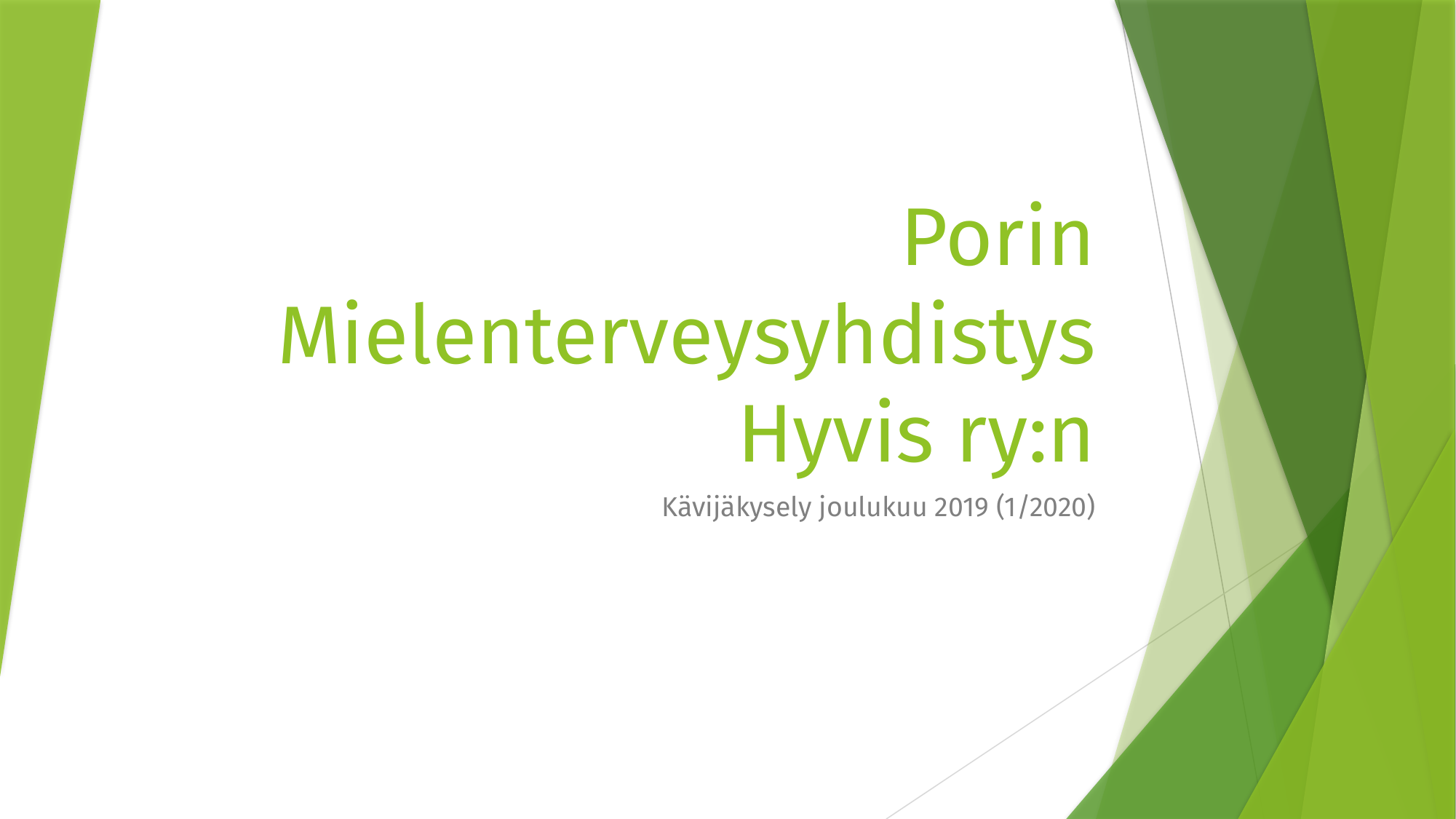

# Porin Mielenterveysyhdistys Hyvis ry:n
Kävijäkysely joulukuu 2019 (1/2020)